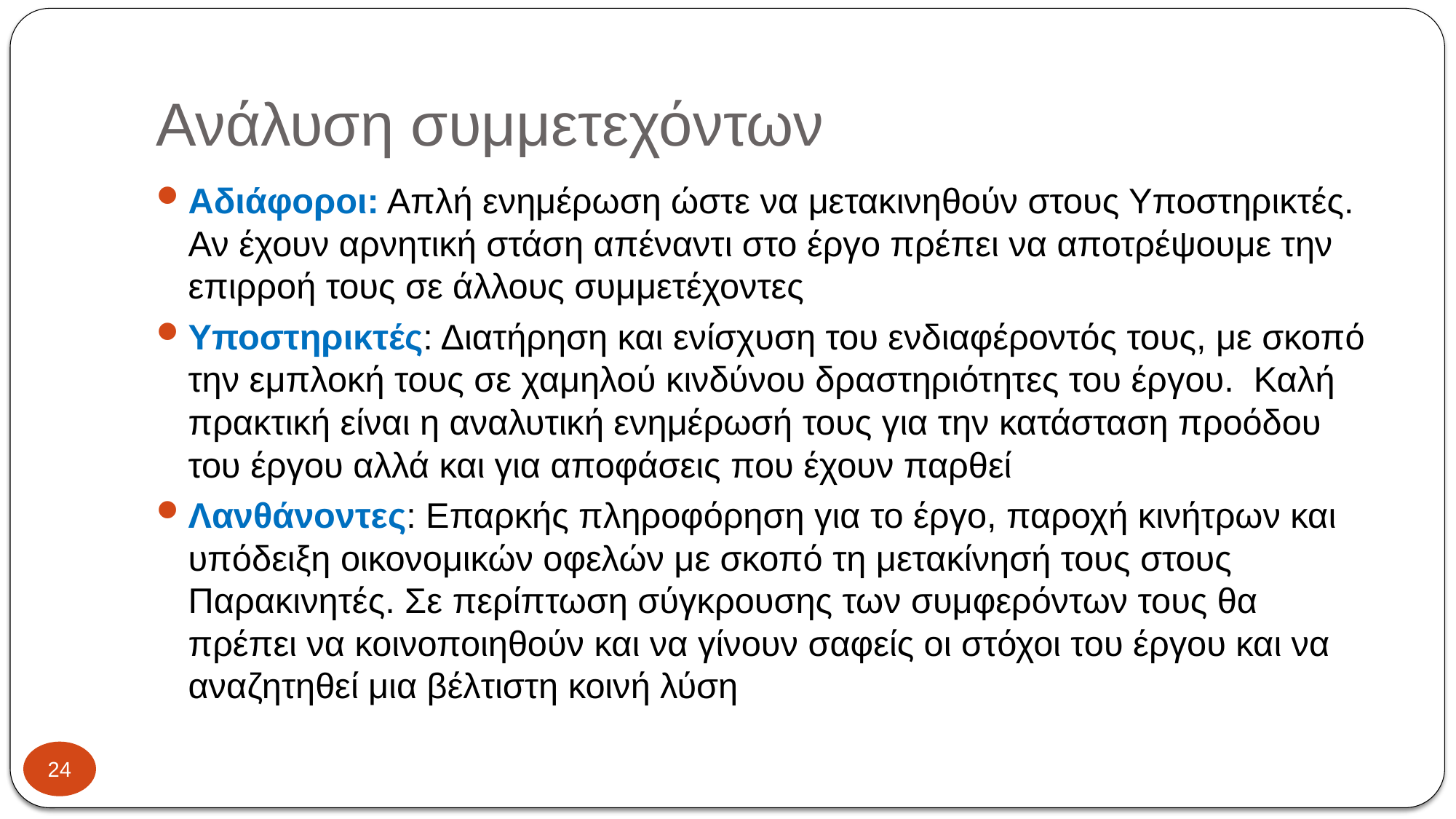

# Ανάλυση συμμετεχόντων
Αδιάφοροι: Απλή ενημέρωση ώστε να μετακινηθούν στους Υποστηρικτές.  Αν έχουν αρνητική στάση απέναντι στο έργο πρέπει να αποτρέψουμε την επιρροή τους σε άλλους συμμετέχοντες
Υποστηρικτές: Διατήρηση και ενίσχυση του ενδιαφέροντός τους, με σκοπό την εμπλοκή τους σε χαμηλού κινδύνου δραστηριότητες του έργου.  Καλή πρακτική είναι η αναλυτική ενημέρωσή τους για την κατάσταση προόδου του έργου αλλά και για αποφάσεις που έχουν παρθεί
Λανθάνοντες: Επαρκής πληροφόρηση για το έργο, παροχή κινήτρων και υπόδειξη οικονομικών οφελών με σκοπό τη μετακίνησή τους στους Παρακινητές. Σε περίπτωση σύγκρουσης των συμφερόντων τους θα πρέπει να κοινοποιηθούν και να γίνουν σαφείς οι στόχοι του έργου και να αναζητηθεί μια βέλτιστη κοινή λύση
24